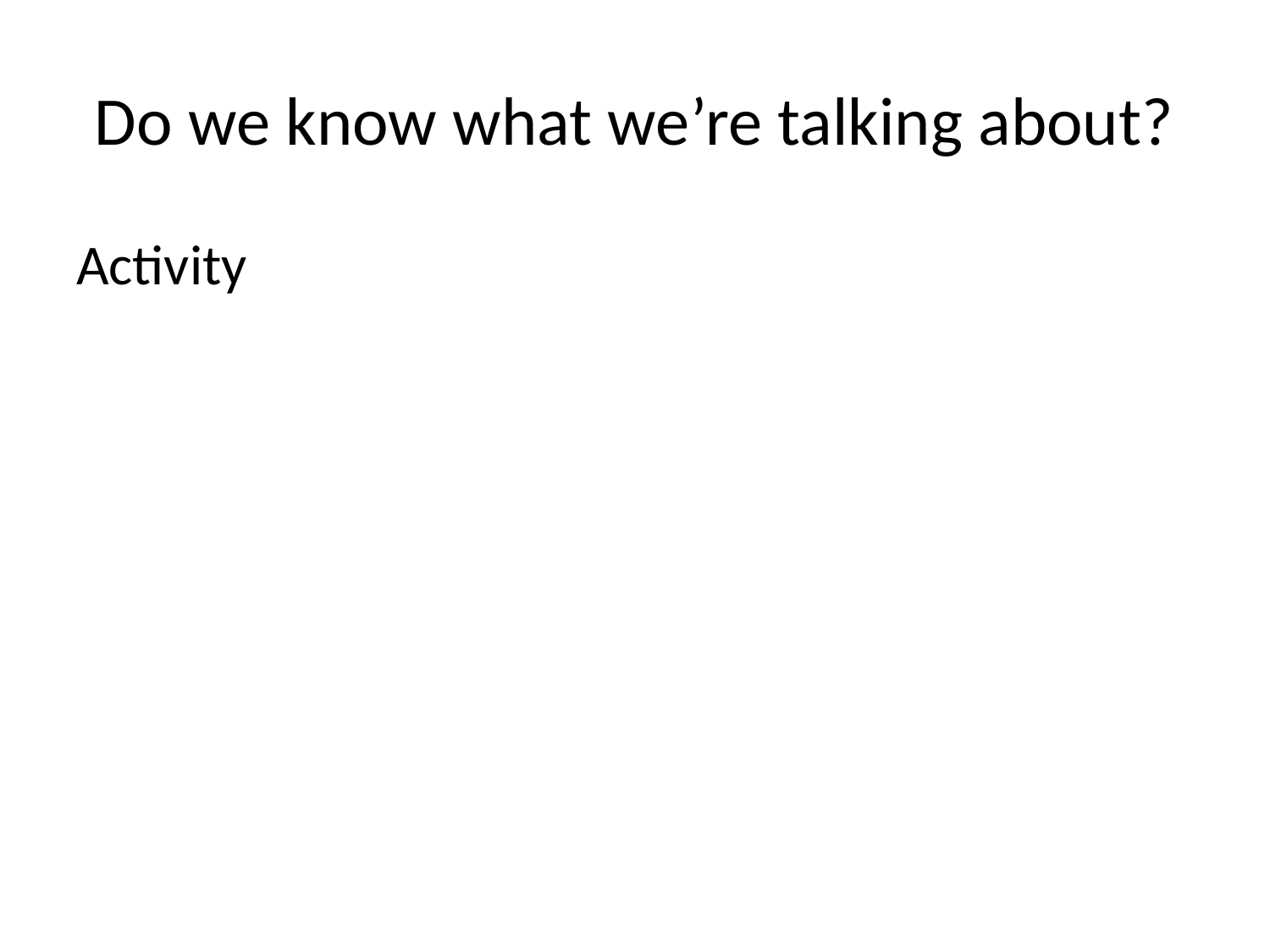

# Do we know what we’re talking about?
Activity